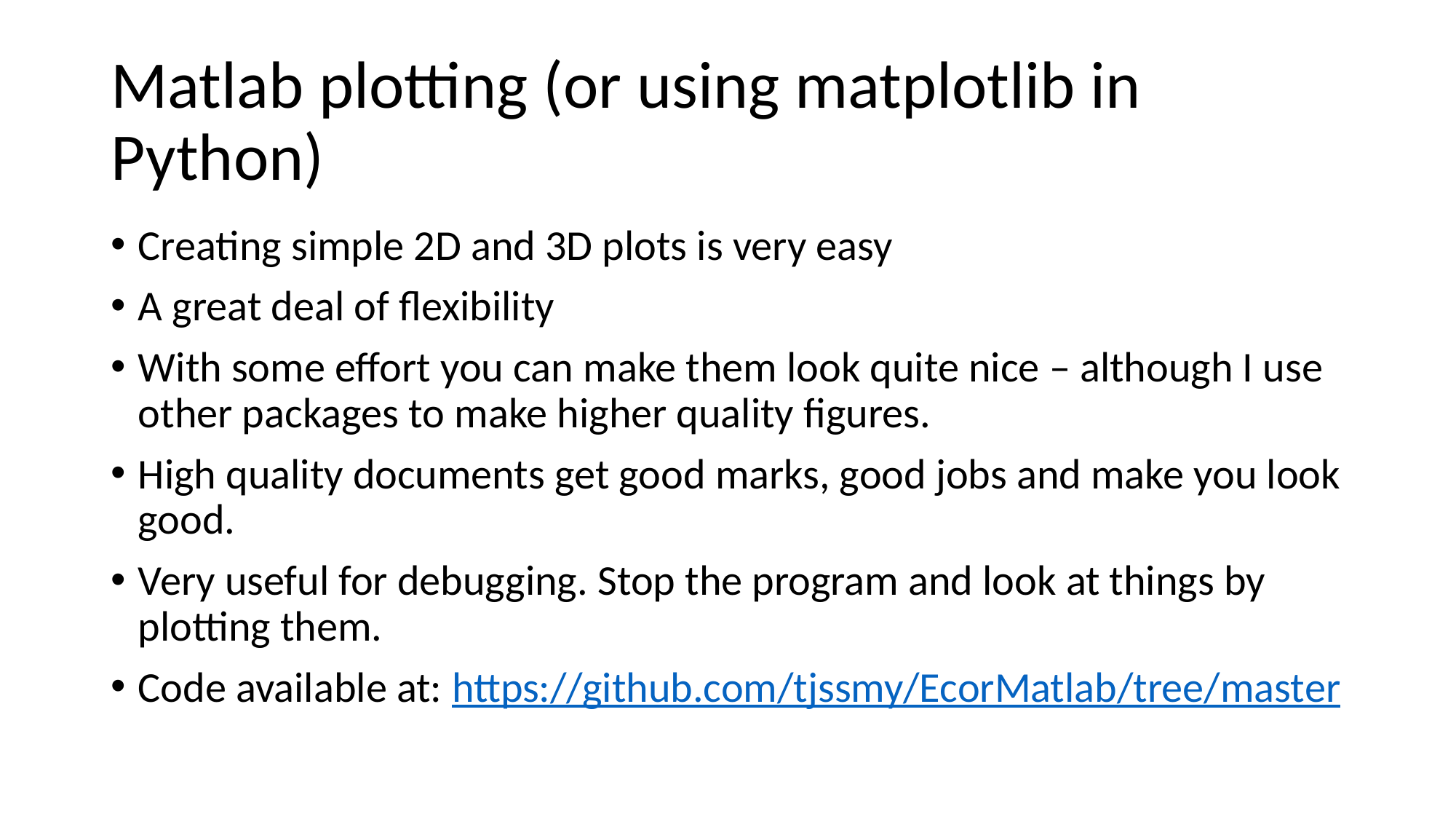

# Matlab plotting (or using matplotlib in Python)
Creating simple 2D and 3D plots is very easy
A great deal of flexibility
With some effort you can make them look quite nice – although I use other packages to make higher quality figures.
High quality documents get good marks, good jobs and make you look good.
Very useful for debugging. Stop the program and look at things by plotting them.
Code available at: https://github.com/tjssmy/EcorMatlab/tree/master